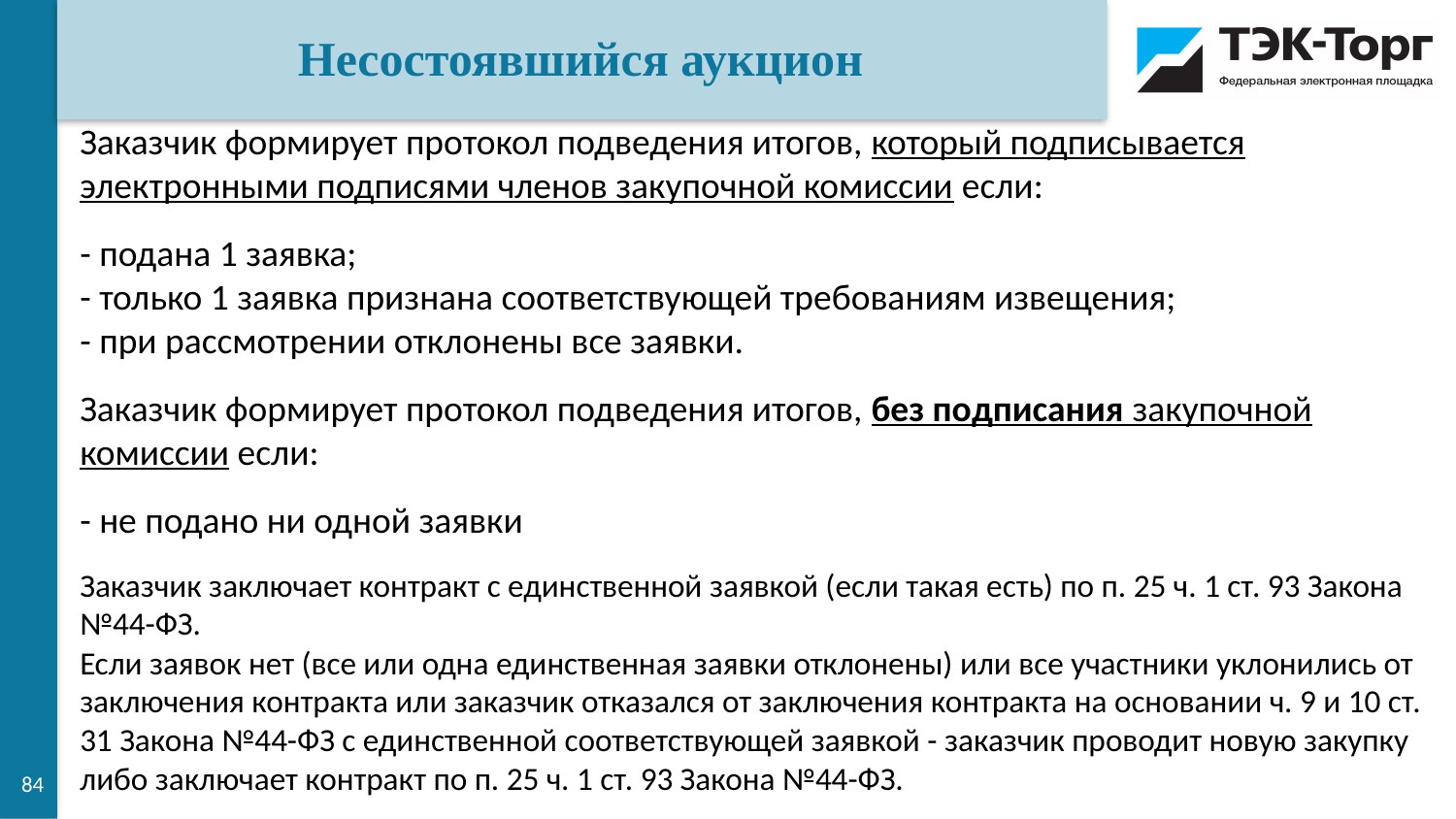

Несостоявшийся аукцион
Заказчик формирует протокол подведения итогов, который подписывается электронными подписями членов закупочной комиссии если:
- подана 1 заявка;
- только 1 заявка признана соответствующей требованиям извещения;
- при рассмотрении отклонены все заявки.
Заказчик формирует протокол подведения итогов, без подписания закупочной комиссии если:
- не подано ни одной заявки
Заказчик заключает контракт с единственной заявкой (если такая есть) по п. 25 ч. 1 ст. 93 Закона №44-ФЗ.
Если заявок нет (все или одна единственная заявки отклонены) или все участники уклонились от заключения контракта или заказчик отказался от заключения контракта на основании ч. 9 и 10 ст. 31 Закона №44-ФЗ с единственной соответствующей заявкой - заказчик проводит новую закупку либо заключает контракт по п. 25 ч. 1 ст. 93 Закона №44-ФЗ.
84